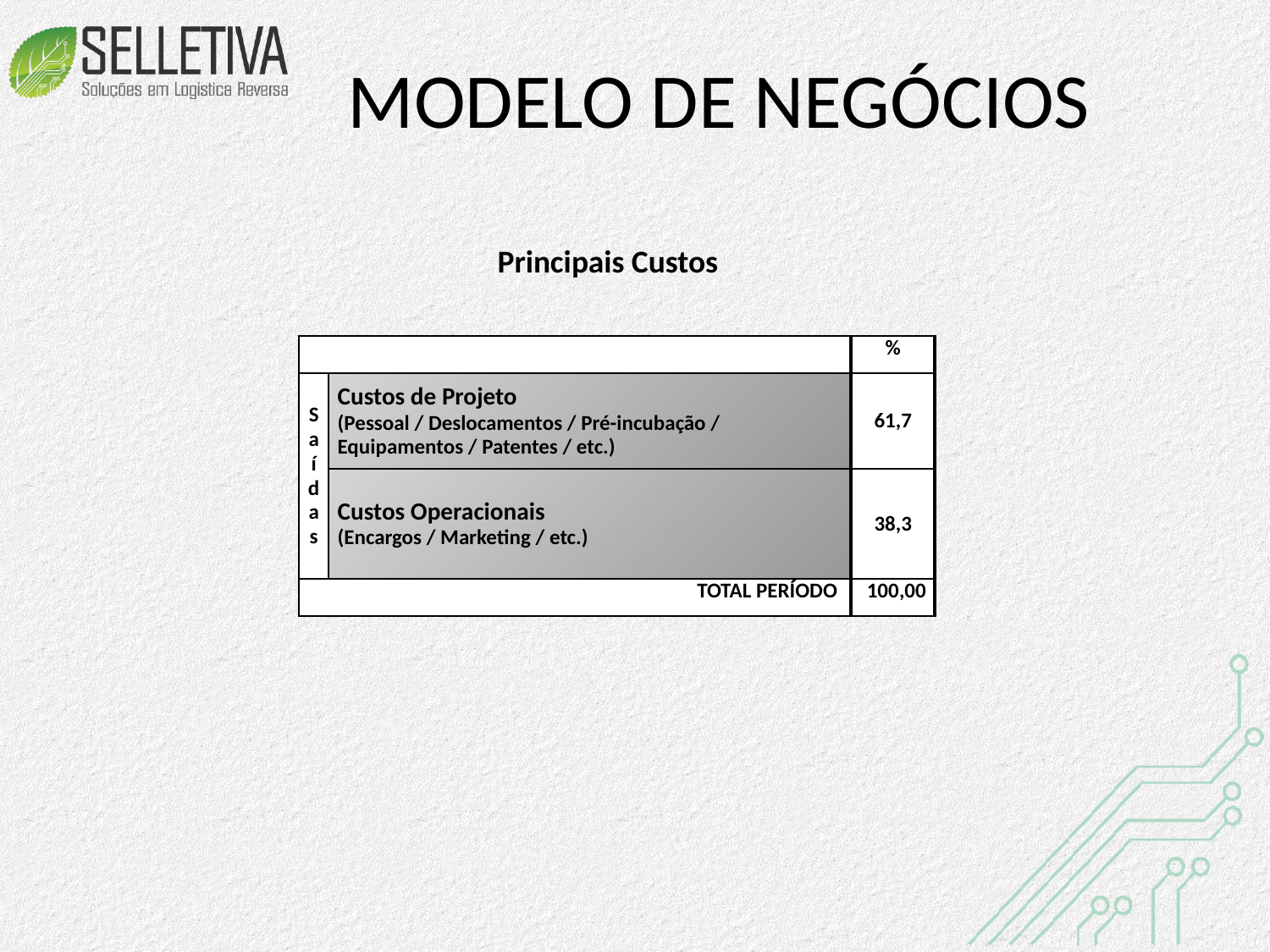

# MODELO DE NEGÓCIOS
Principais Custos
|  |  | % |
| --- | --- | --- |
| Saídas | Custos de Projeto (Pessoal / Deslocamentos / Pré-incubação / Equipamentos / Patentes / etc.) | 61,7 |
|  | Custos Operacionais (Encargos / Marketing / etc.) | 38,3 |
| TOTAL PERÍODO |  | 100,00 |